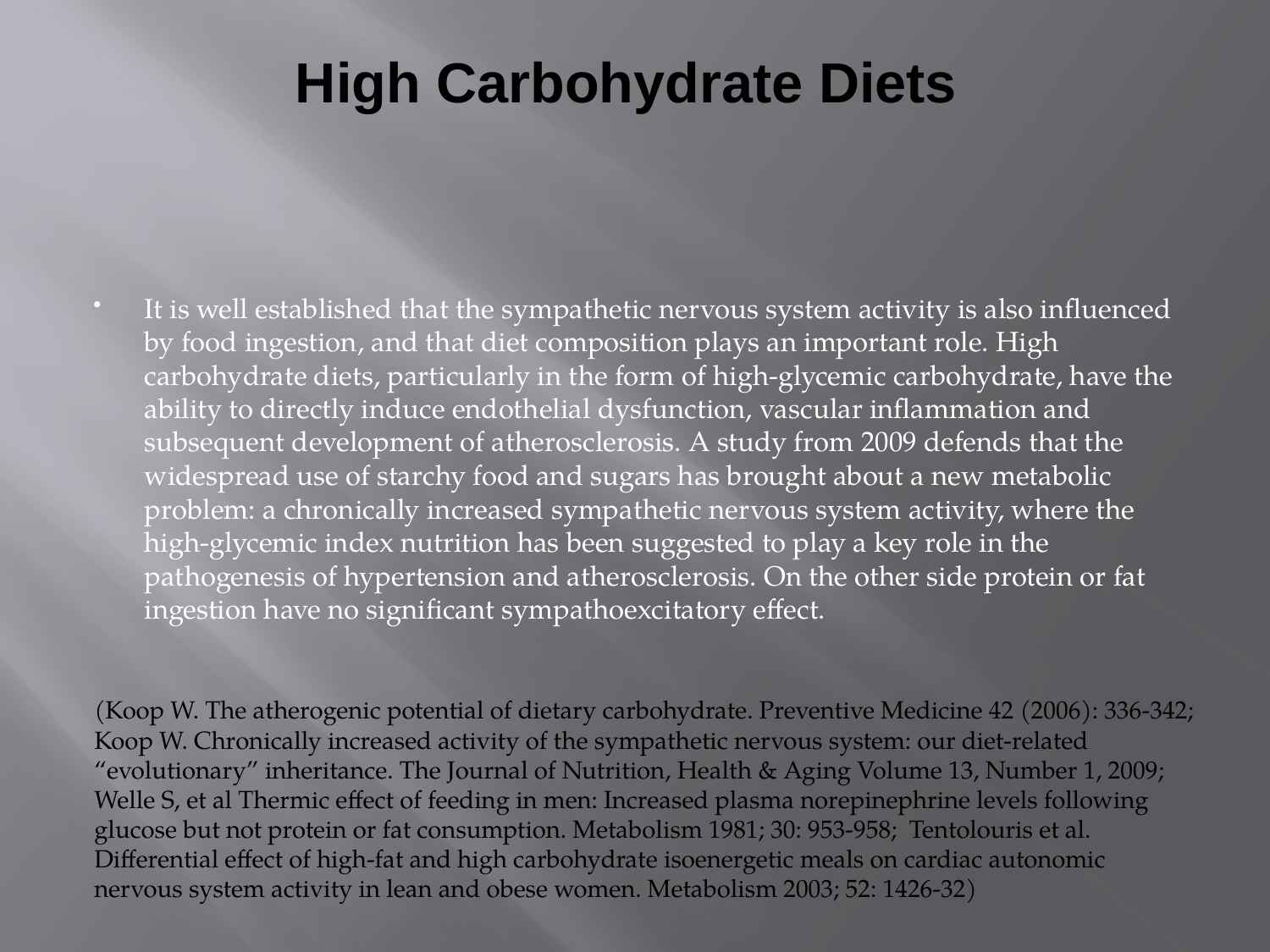

# High Carbohydrate Diets

It is well established that the sympathetic nervous system activity is also influenced by food ingestion, and that diet composition plays an important role. High carbohydrate diets, particularly in the form of high-glycemic carbohydrate, have the ability to directly induce endothelial dysfunction, vascular inflammation and subsequent development of atherosclerosis. A study from 2009 defends that the widespread use of starchy food and sugars has brought about a new metabolic problem: a chronically increased sympathetic nervous system activity, where the high-glycemic index nutrition has been suggested to play a key role in the pathogenesis of hypertension and atherosclerosis. On the other side protein or fat ingestion have no significant sympathoexcitatory effect.

(Koop W. The atherogenic potential of dietary carbohydrate. Preventive Medicine 42 (2006): 336-342; Koop W. Chronically increased activity of the sympathetic nervous system: our diet-related “evolutionary” inheritance. The Journal of Nutrition, Health & Aging Volume 13, Number 1, 2009; Welle S, et al Thermic effect of feeding in men: Increased plasma norepinephrine levels following glucose but not protein or fat consumption. Metabolism 1981; 30: 953-958;  Tentolouris et al. Differential effect of high-fat and high carbohydrate isoenergetic meals on cardiac autonomic nervous system activity in lean and obese women. Metabolism 2003; 52: 1426-32)